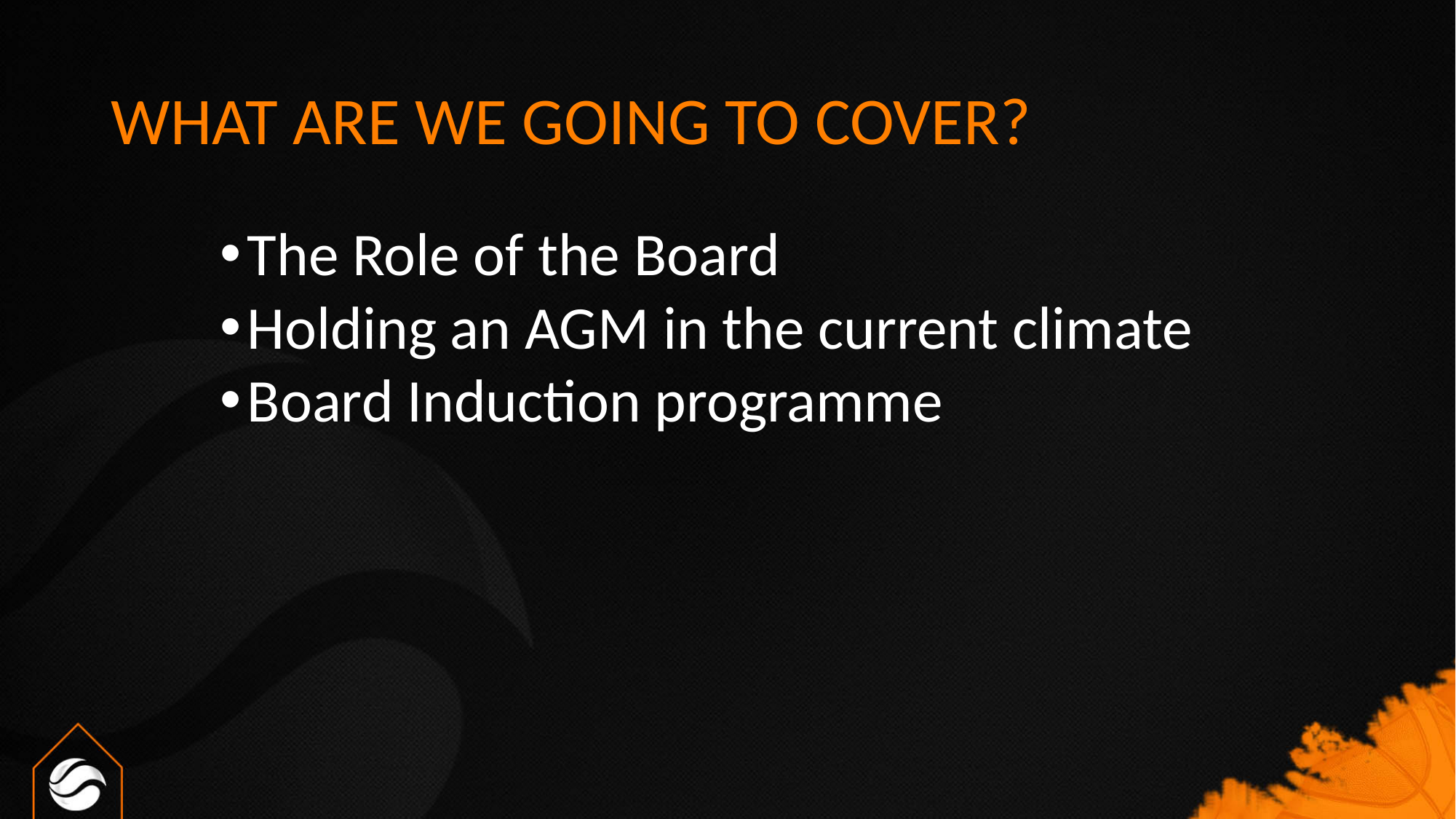

# WHAT ARE WE GOING TO COVER?
The Role of the Board
Holding an AGM in the current climate
Board Induction programme